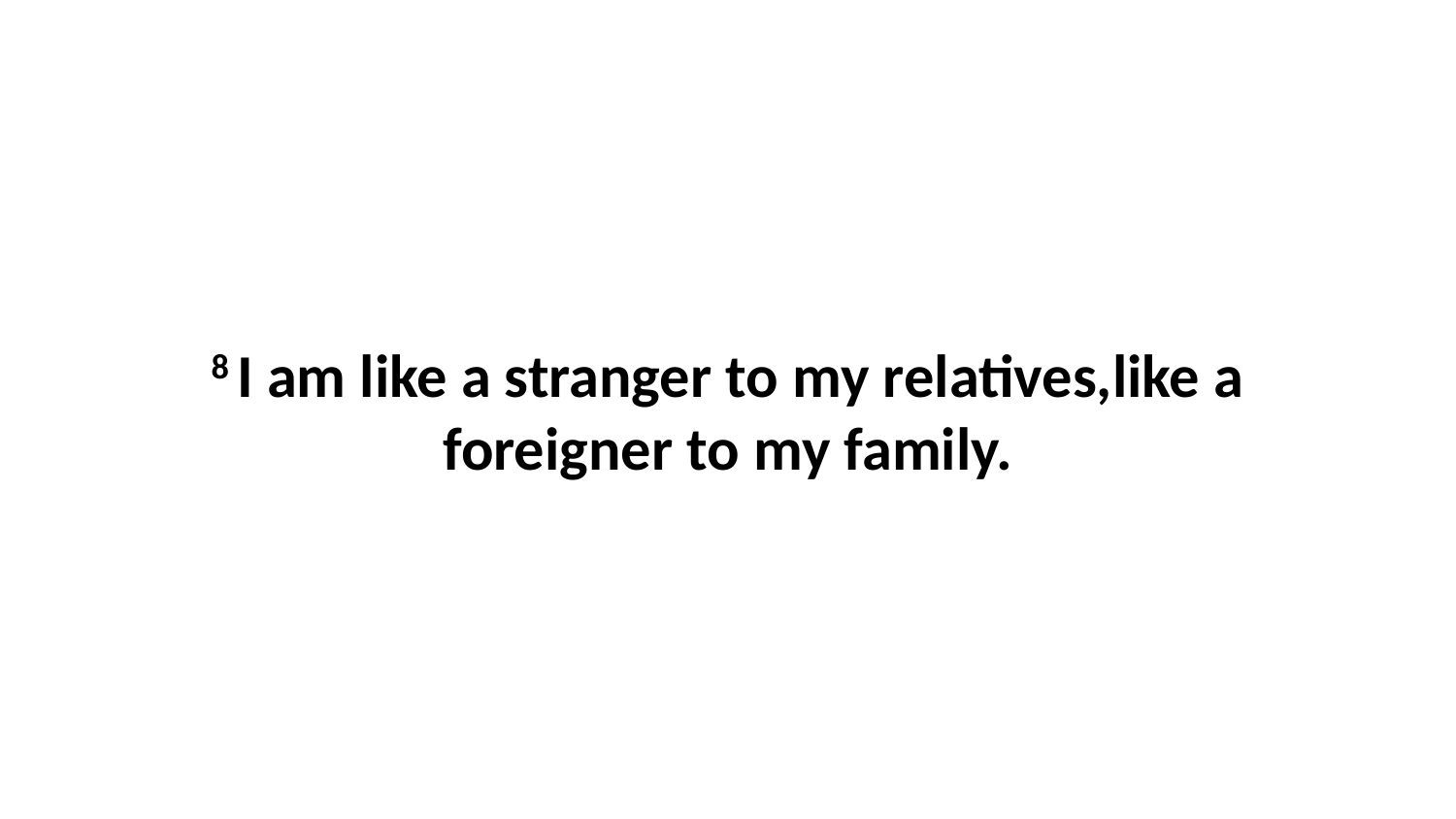

8 I am like a stranger to my relatives,like a foreigner to my family.